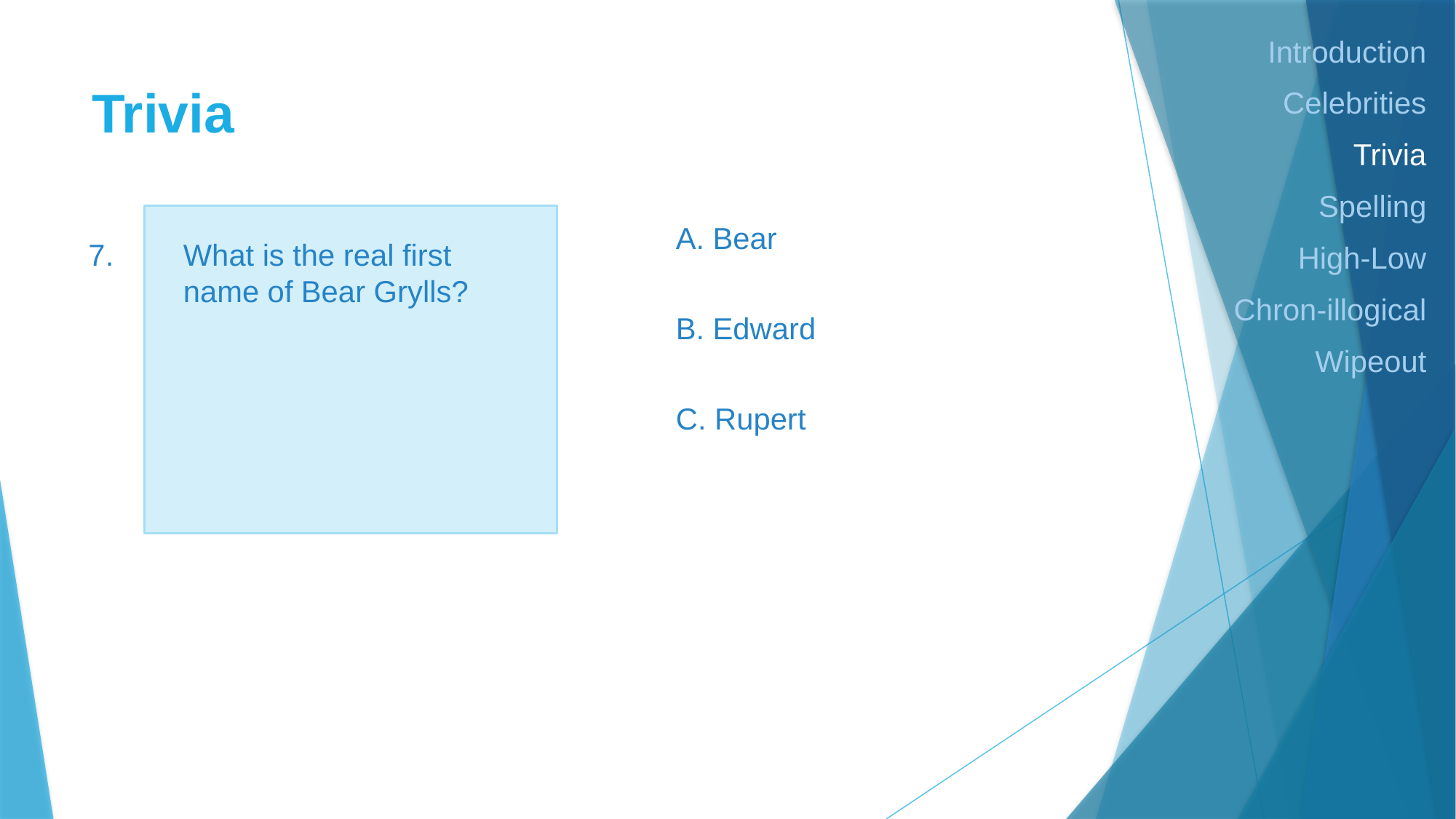

Introduction
Celebrities
Trivia
Spelling
High-Low
Chron-illogical
Wipeout
# Trivia

A. Bear
7.
What is the real first name of Bear Grylls?
B. Edward
C. Rupert